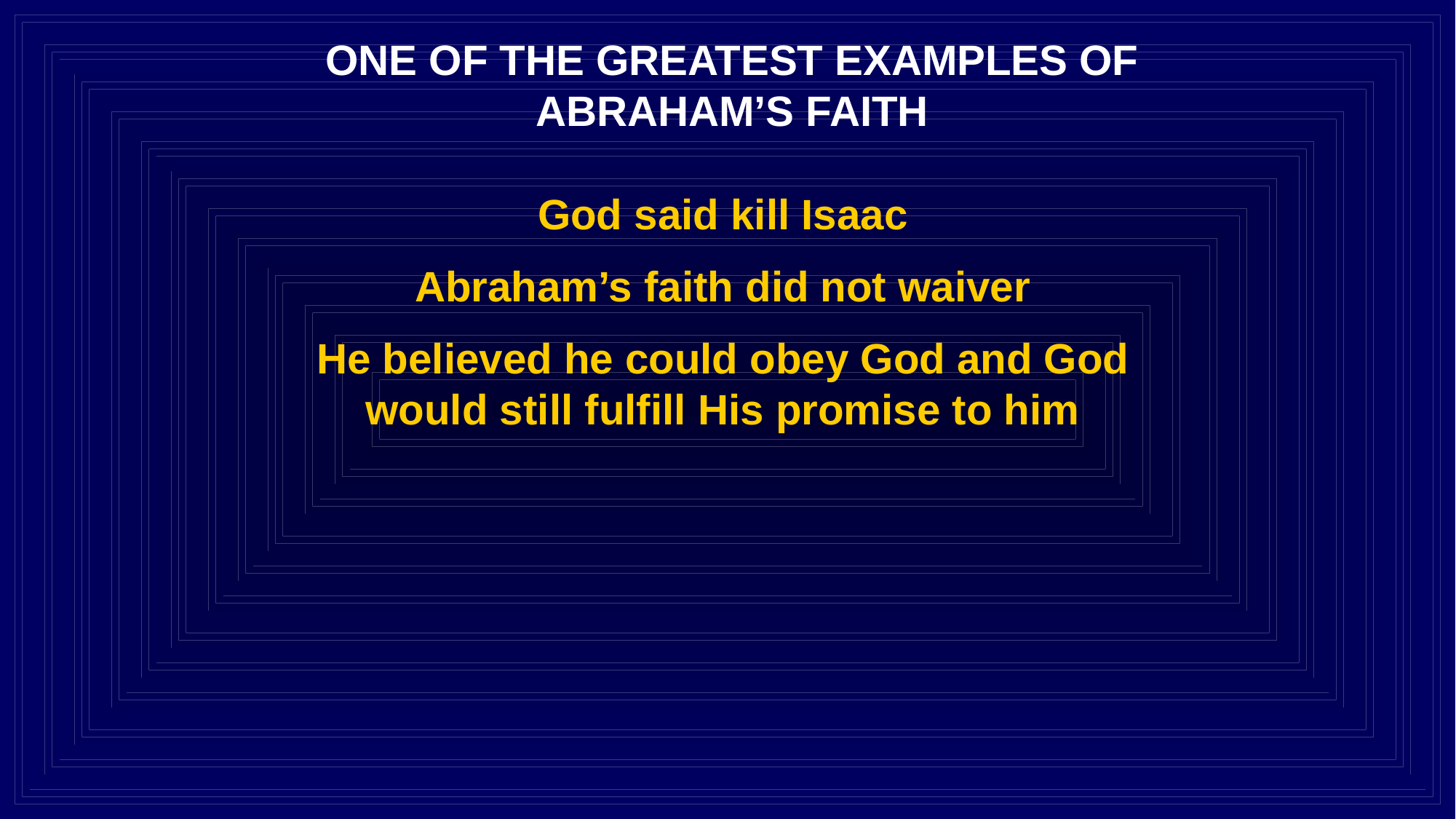

ONE OF THE GREATEST EXAMPLES OF ABRAHAM’S FAITH
God said kill Isaac
Abraham’s faith did not waiver
He believed he could obey God and God would still fulfill His promise to him